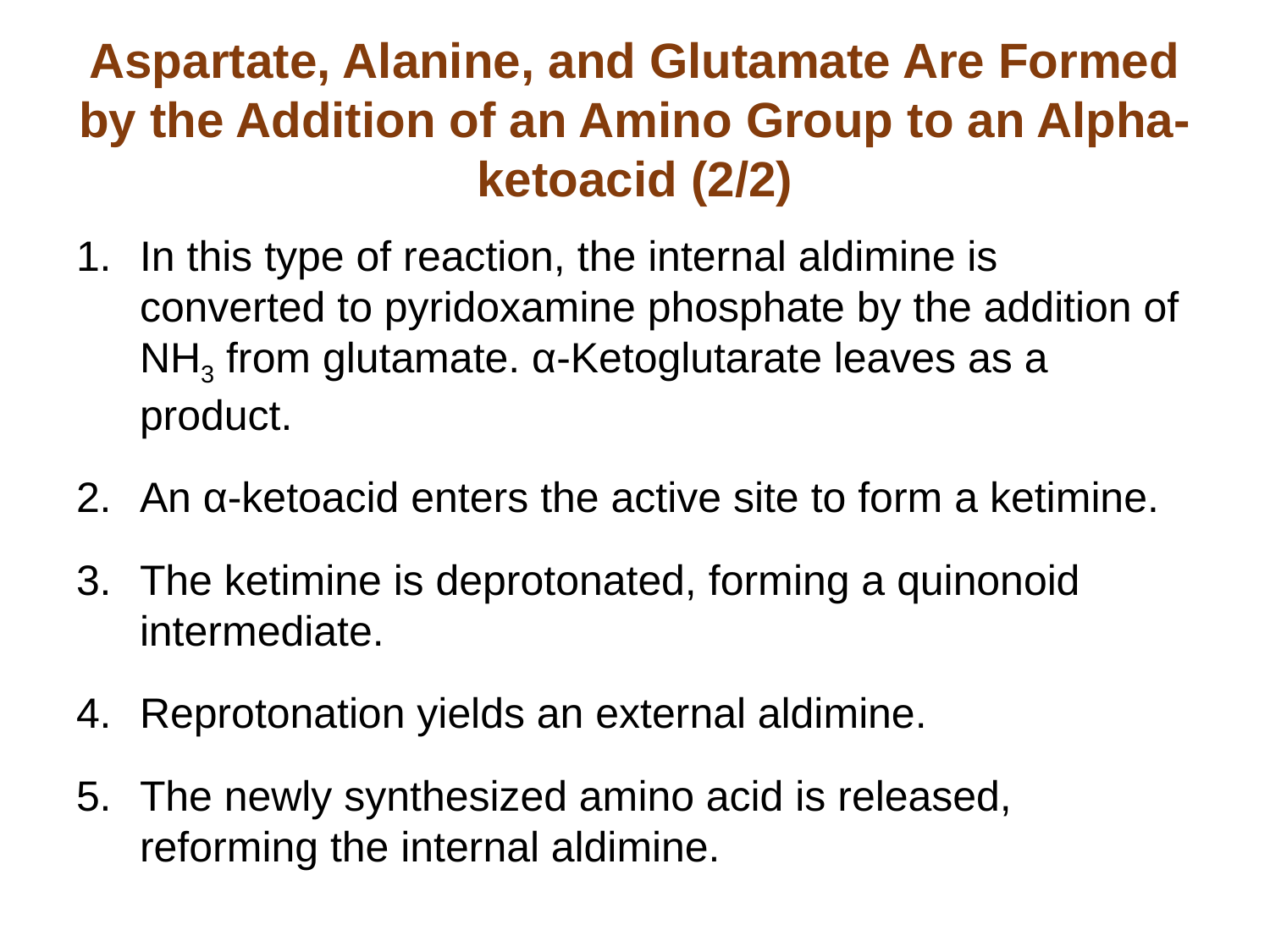

# Aspartate, Alanine, and Glutamate Are Formed by the Addition of an Amino Group to an Alpha-ketoacid (2/2)
In this type of reaction, the internal aldimine is converted to pyridoxamine phosphate by the addition of NH3 from glutamate. α-Ketoglutarate leaves as a product.
An α-ketoacid enters the active site to form a ketimine.
The ketimine is deprotonated, forming a quinonoid intermediate.
Reprotonation yields an external aldimine.
The newly synthesized amino acid is released, reforming the internal aldimine.